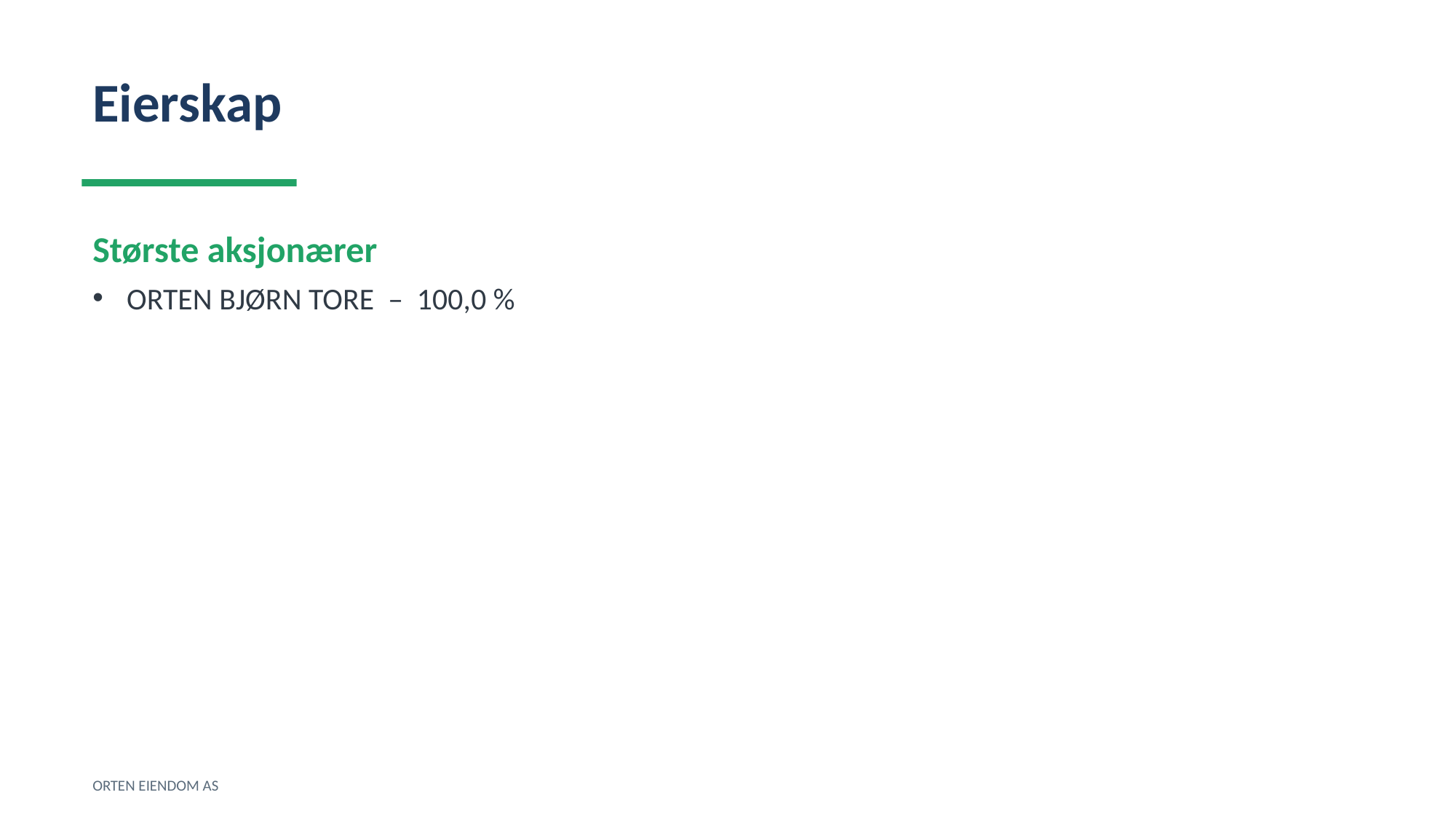

Eierskap

Største aksjonærer
ORTEN BJØRN TORE  –  100,0 %
ORTEN EIENDOM AS